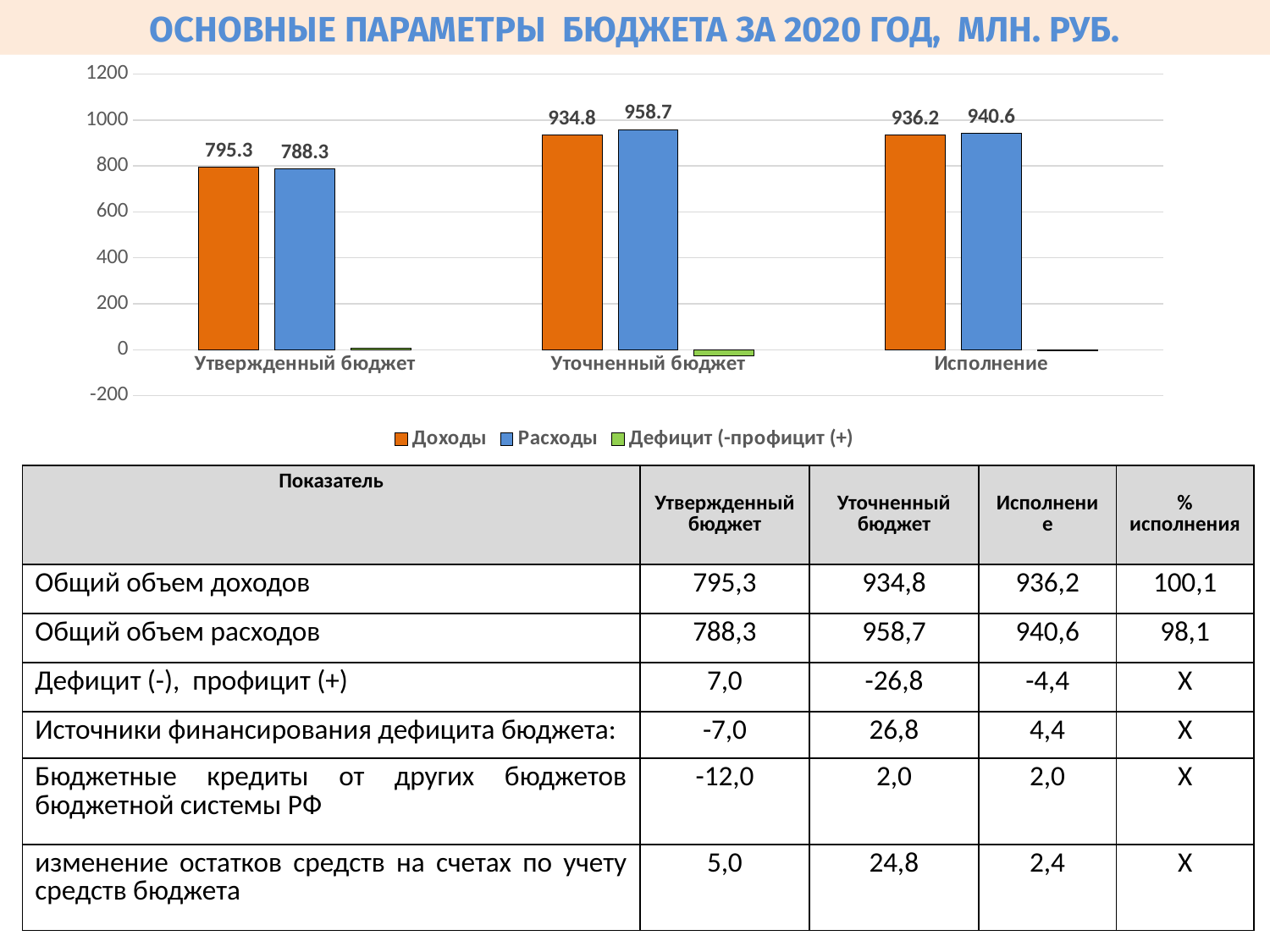

Основные ПАРАМЕТРЫ  бюджета за 2020 год,  млн. руб.

### Chart

| Category | Доходы | Расходы | Дефицит (-профицит (+) |
|---|---|---|---|
| Утвержденный бюджет | 795.3 | 788.3 | 7.0 |
| Уточненный бюджет | 934.8 | 958.7 | -26.8 |
| Исполнение | 936.2 | 940.6 | -4.4 |
| Показатель | Утвержденный бюджет | Уточненный бюджет | Исполнение | % исполнения |
| --- | --- | --- | --- | --- |
| Общий объем доходов | 795,3 | 934,8 | 936,2 | 100,1 |
| Общий объем расходов | 788,3 | 958,7 | 940,6 | 98,1 |
| Дефицит (-), профицит (+) | 7,0 | -26,8 | -4,4 | Х |
| Источники финансирования дефицита бюджета: | -7,0 | 26,8 | 4,4 | Х |
| Бюджетные кредиты от других бюджетов бюджетной системы РФ | -12,0 | 2,0 | 2,0 | Х |
| изменение остатков средств на счетах по учету средств бюджета | 5,0 | 24,8 | 2,4 | Х |